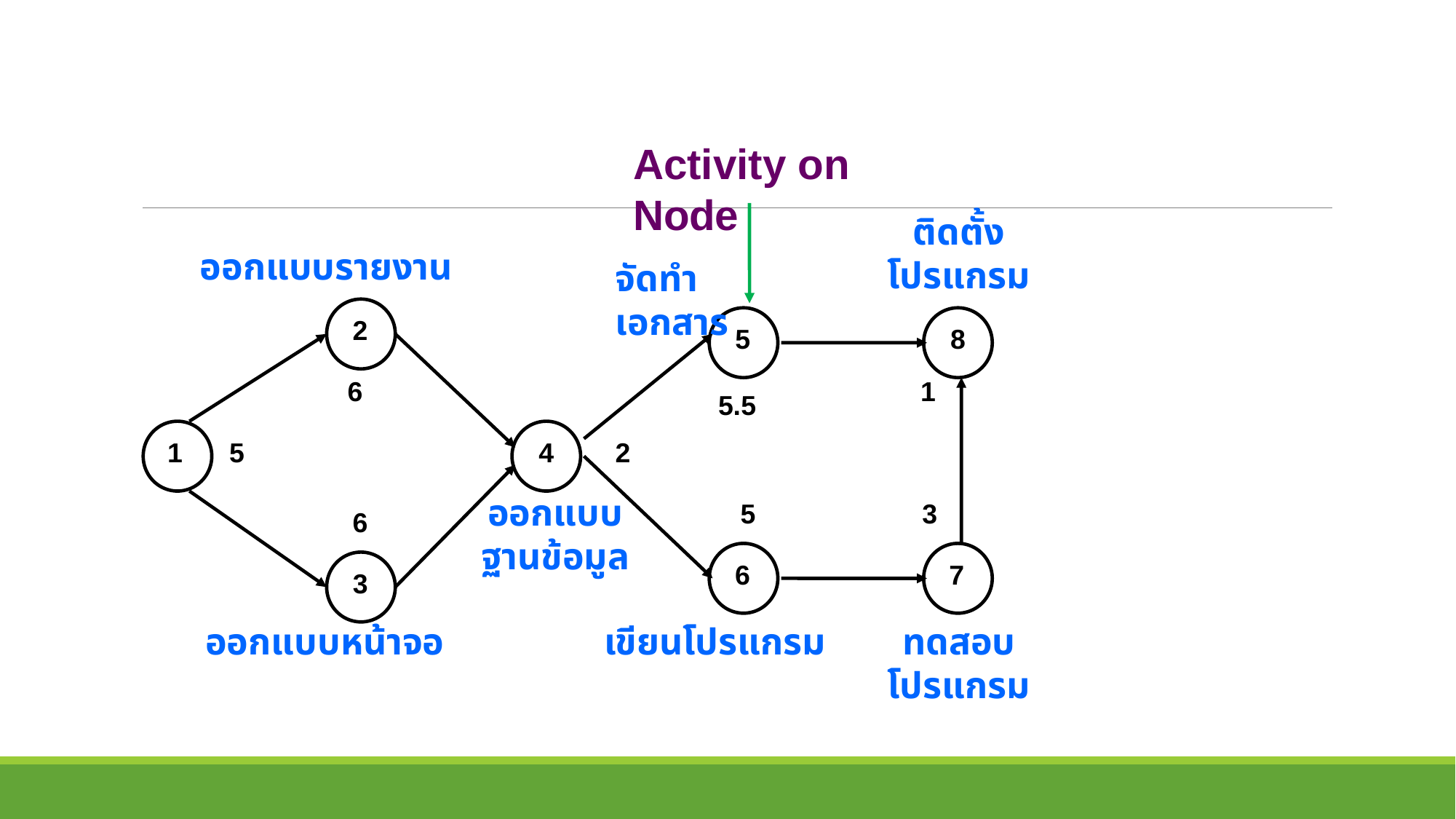

Activity on Node

ติดตั้ง
โปรแกรม
ออกแบบรายงาน
จัดทำเอกสาร

2

5

8

6
1

5.5

1

4
5
2

ออกแบบ
ฐานข้อมูล

5
3
6

6

7

3

ออกแบบหน้าจอ
เขียนโปรแกรม
ทดสอบ
โปรแกรม